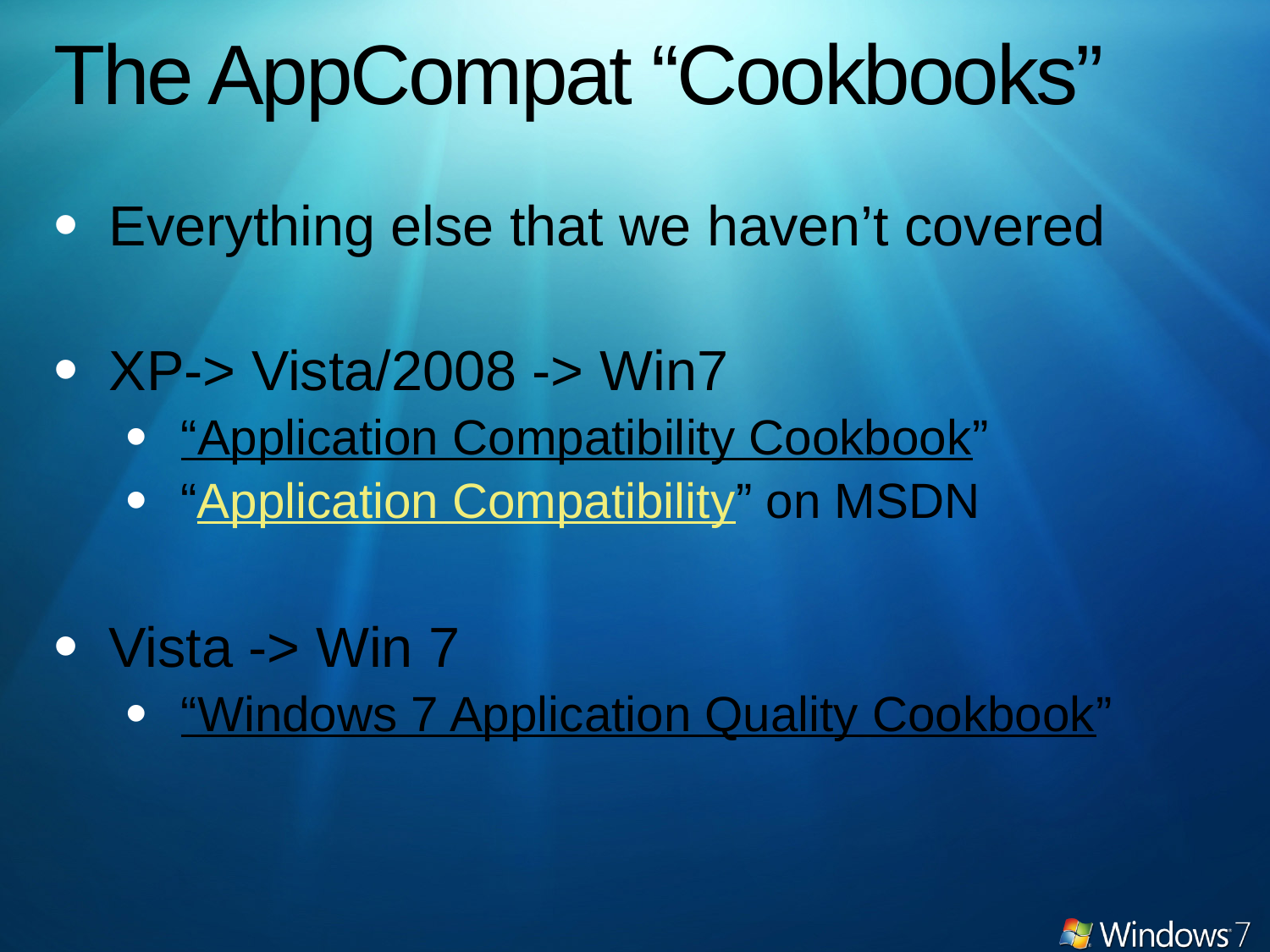

# The AppCompat “Cookbooks”
Everything else that we haven’t covered

XP-> Vista/2008 -> Win7
“Application Compatibility Cookbook”
“Application Compatibility” on MSDN

Vista -> Win 7
“Windows 7 Application Quality Cookbook”